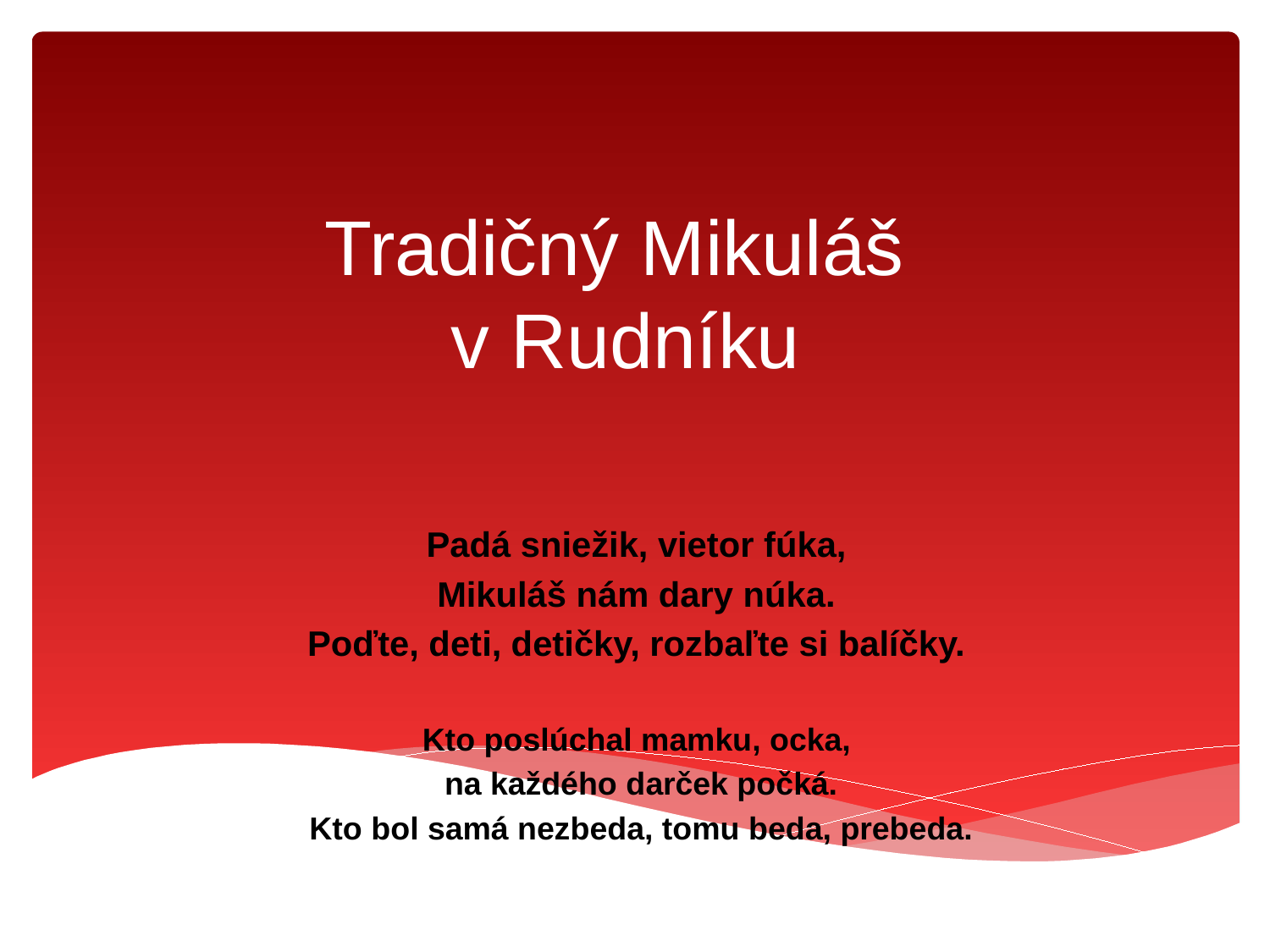

# Tradičný Mikuláš v Rudníku
Padá sniežik, vietor fúka,
Mikuláš nám dary núka.
Poďte, deti, detičky, rozbaľte si balíčky.

Kto poslúchal mamku, ocka,
na každého darček počká.
Kto bol samá nezbeda, tomu beda, prebeda.